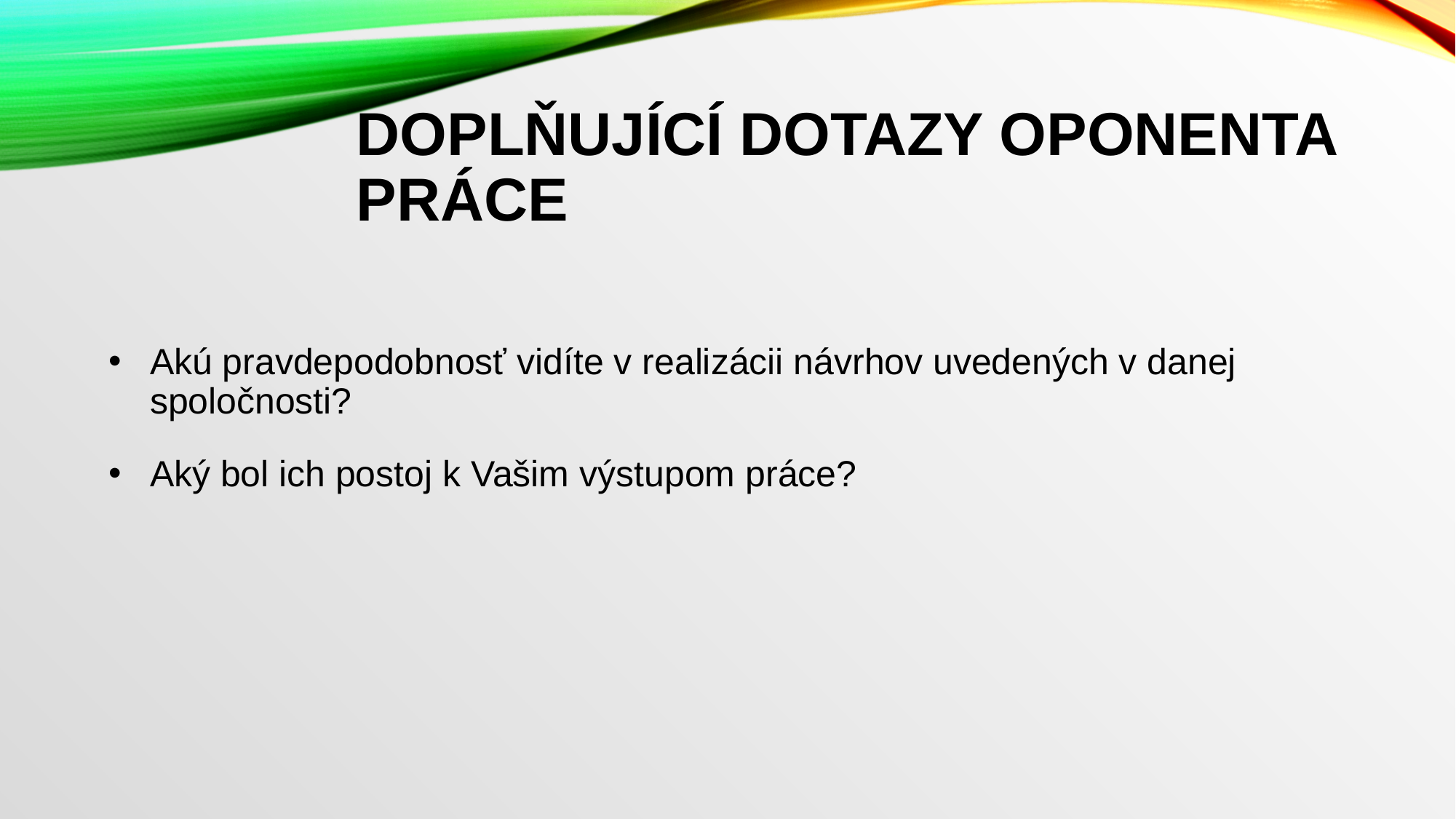

# Doplňující dotazy OPONENTA práce
Akú pravdepodobnosť vidíte v realizácii návrhov uvedených v danej spoločnosti?
Aký bol ich postoj k Vašim výstupom práce?